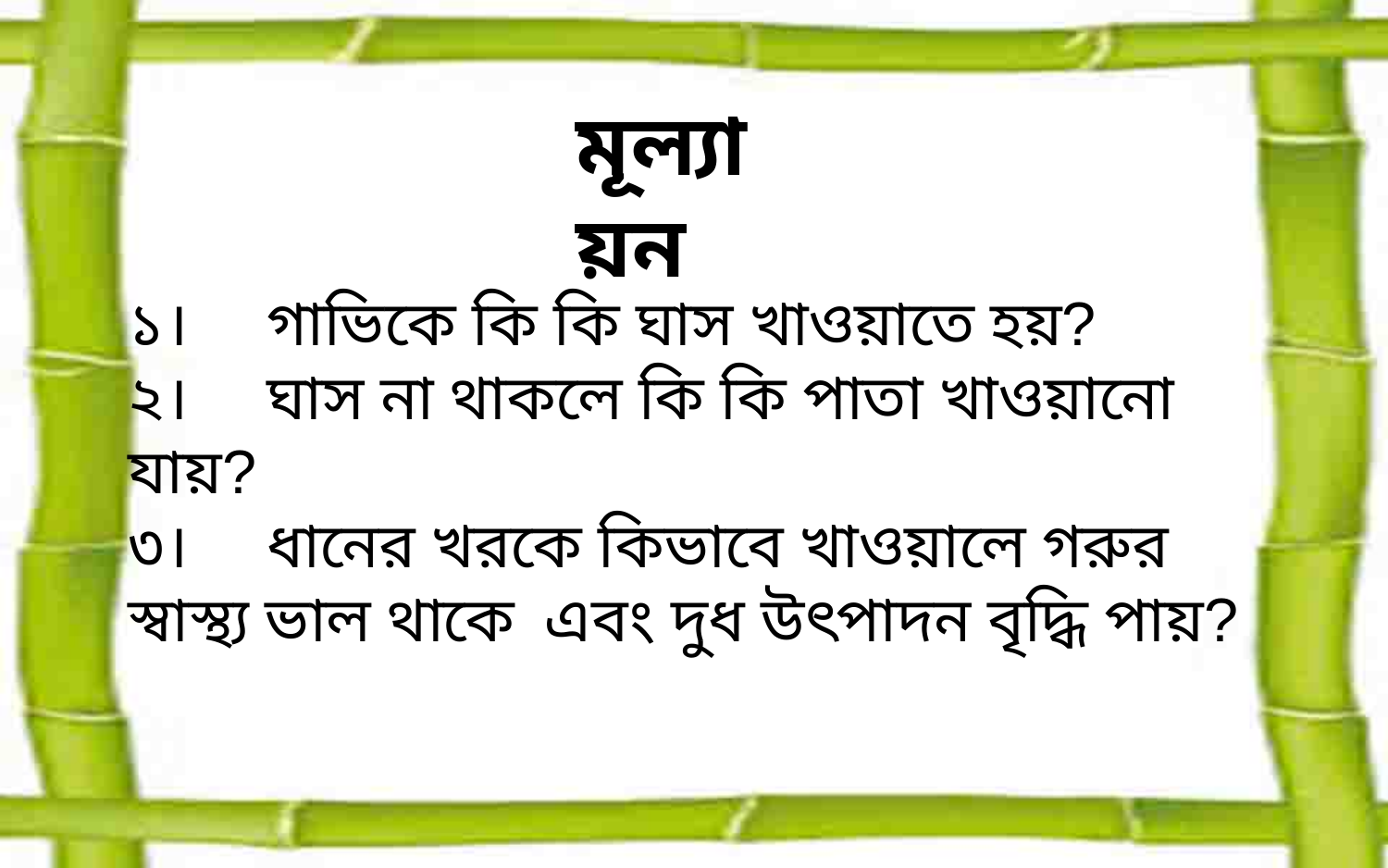

মূল্যায়ন
১।	গাভিকে কি কি ঘাস খাওয়াতে হয়?
২।	ঘাস না থাকলে কি কি পাতা খাওয়ানো যায়?
৩।	ধানের খরকে কিভাবে খাওয়ালে গরুর স্বাস্থ্য ভাল থাকে 	এবং দুধ উৎপাদন বৃদ্ধি পায়?